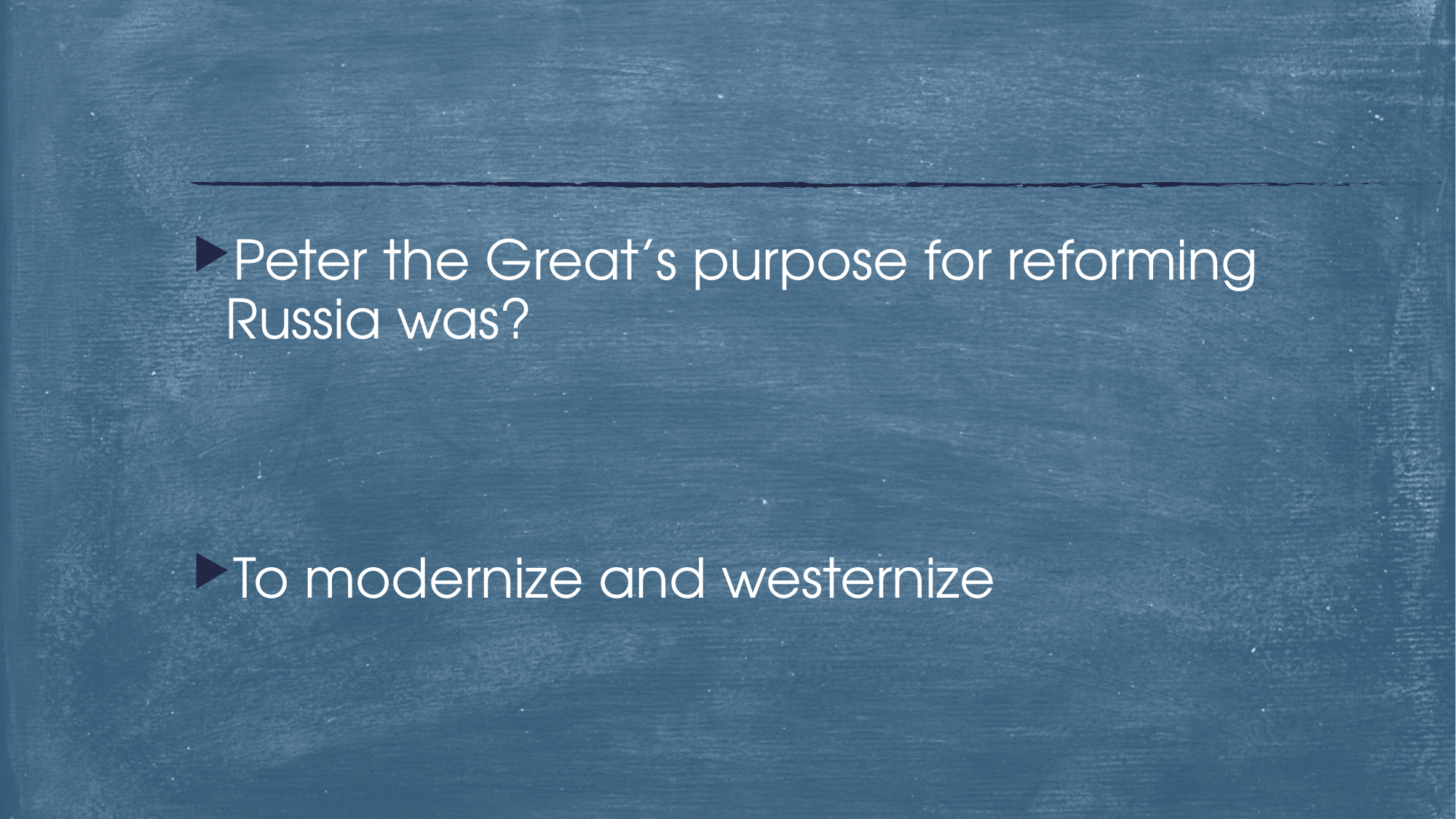

#
Peter the Great’s purpose for reforming Russia was?

To modernize and westernize